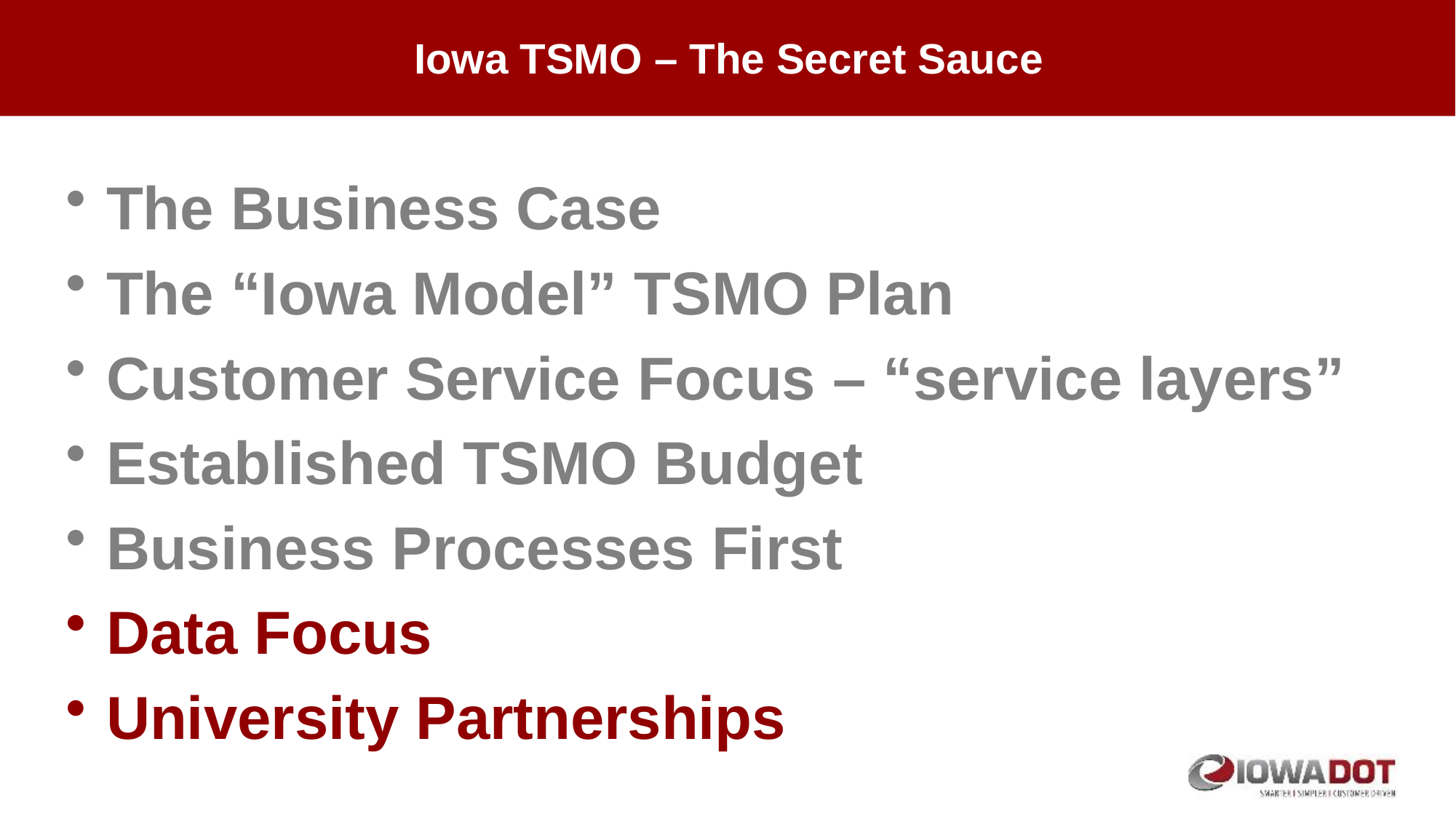

# Iowa TSMO – The Secret Sauce
The Business Case
The “Iowa Model” TSMO Plan
Customer Service Focus – “service layers”
Established TSMO Budget
Business Processes First
Data Focus
University Partnerships